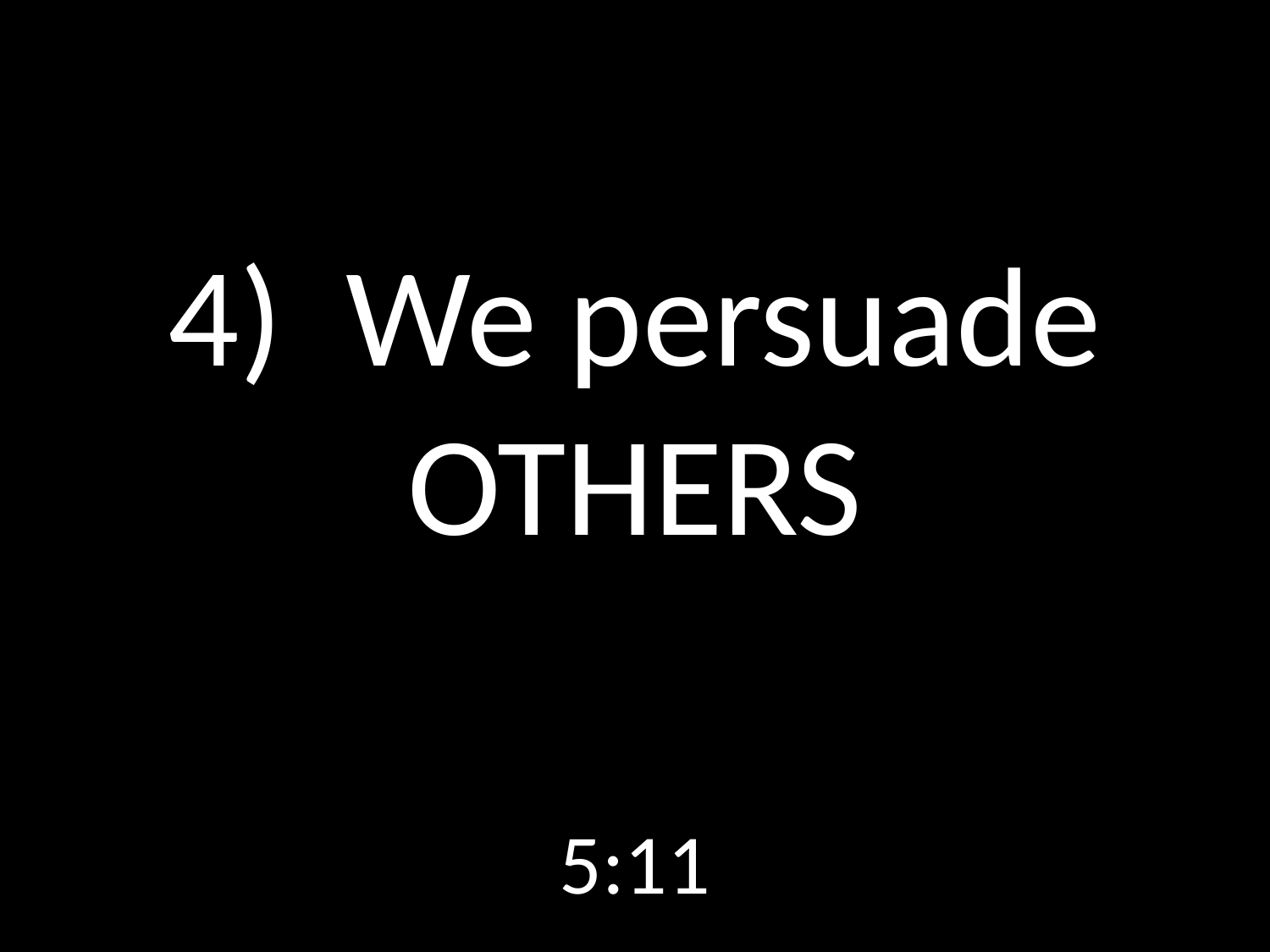

# 4)  We persuade OTHERS
GOD
GOD
5:11